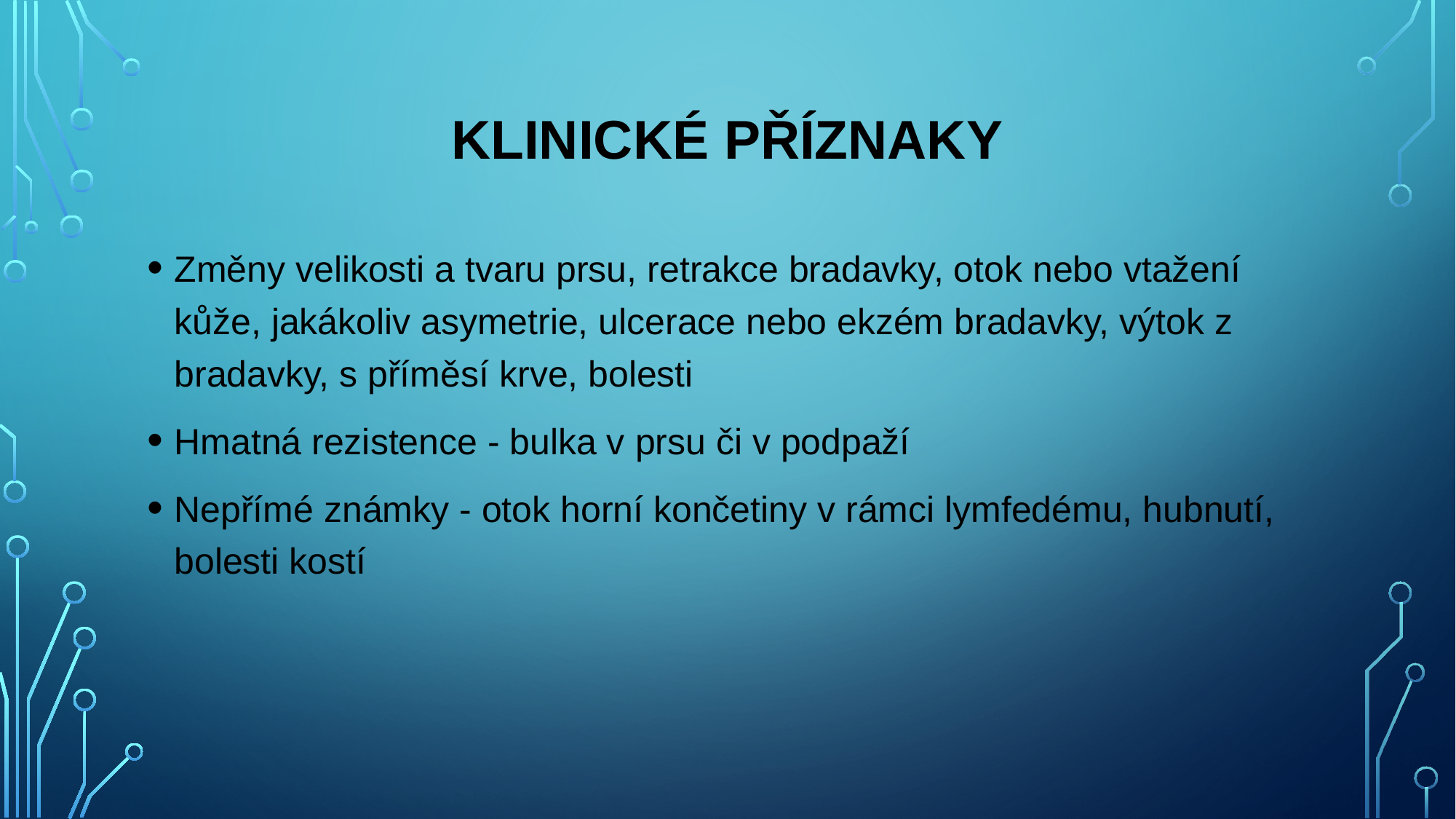

# Klinické příznaky
Změny velikosti a tvaru prsu, retrakce bradavky, otok nebo vtažení kůže, jakákoliv asymetrie, ulcerace nebo ekzém bradavky, výtok z bradavky, s příměsí krve, bolesti
Hmatná rezistence - bulka v prsu či v podpaží
Nepřímé známky - otok horní končetiny v rámci lymfedému, hubnutí, bolesti kostí